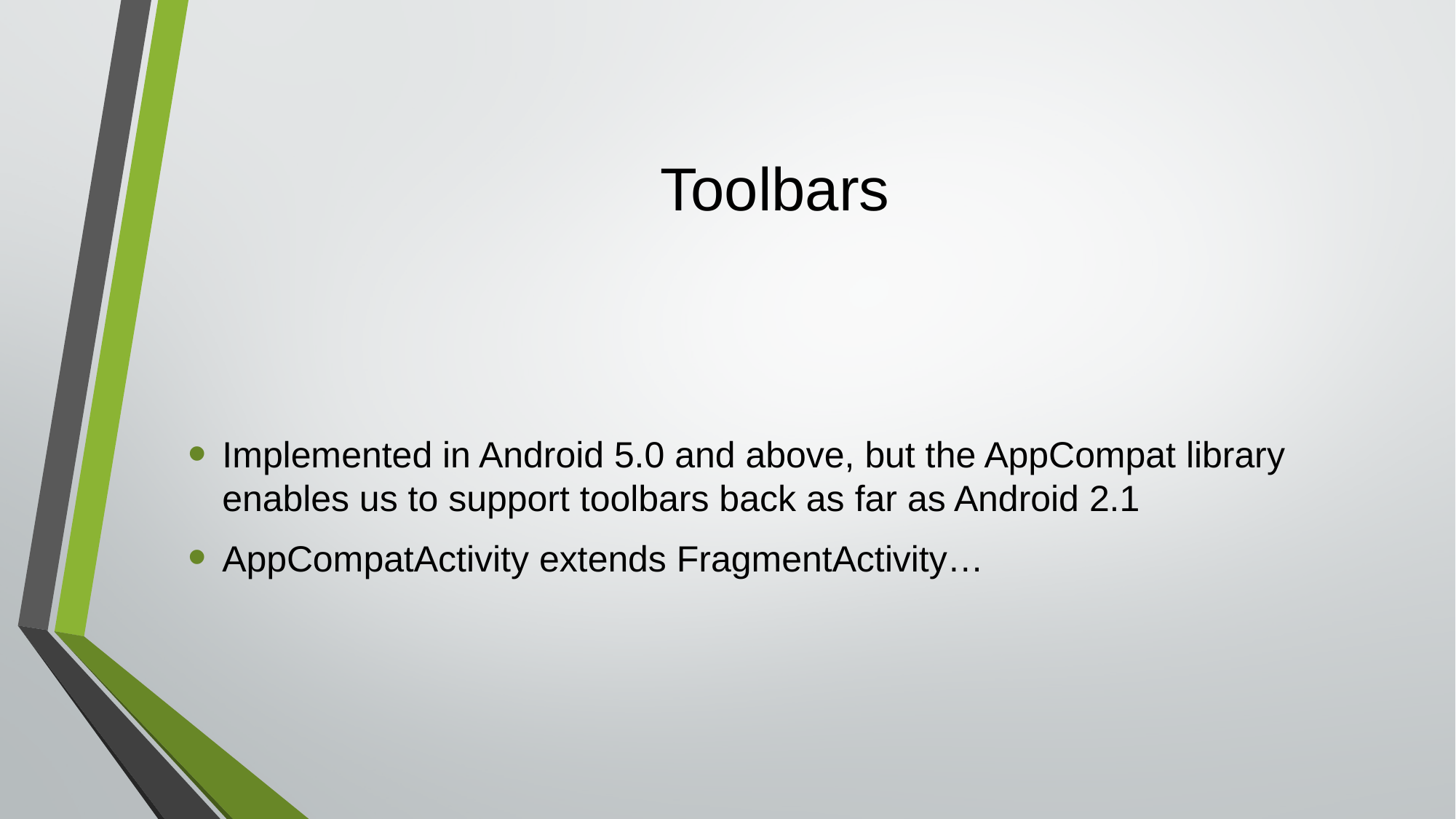

# Toolbars
Implemented in Android 5.0 and above, but the AppCompat library enables us to support toolbars back as far as Android 2.1
AppCompatActivity extends FragmentActivity…